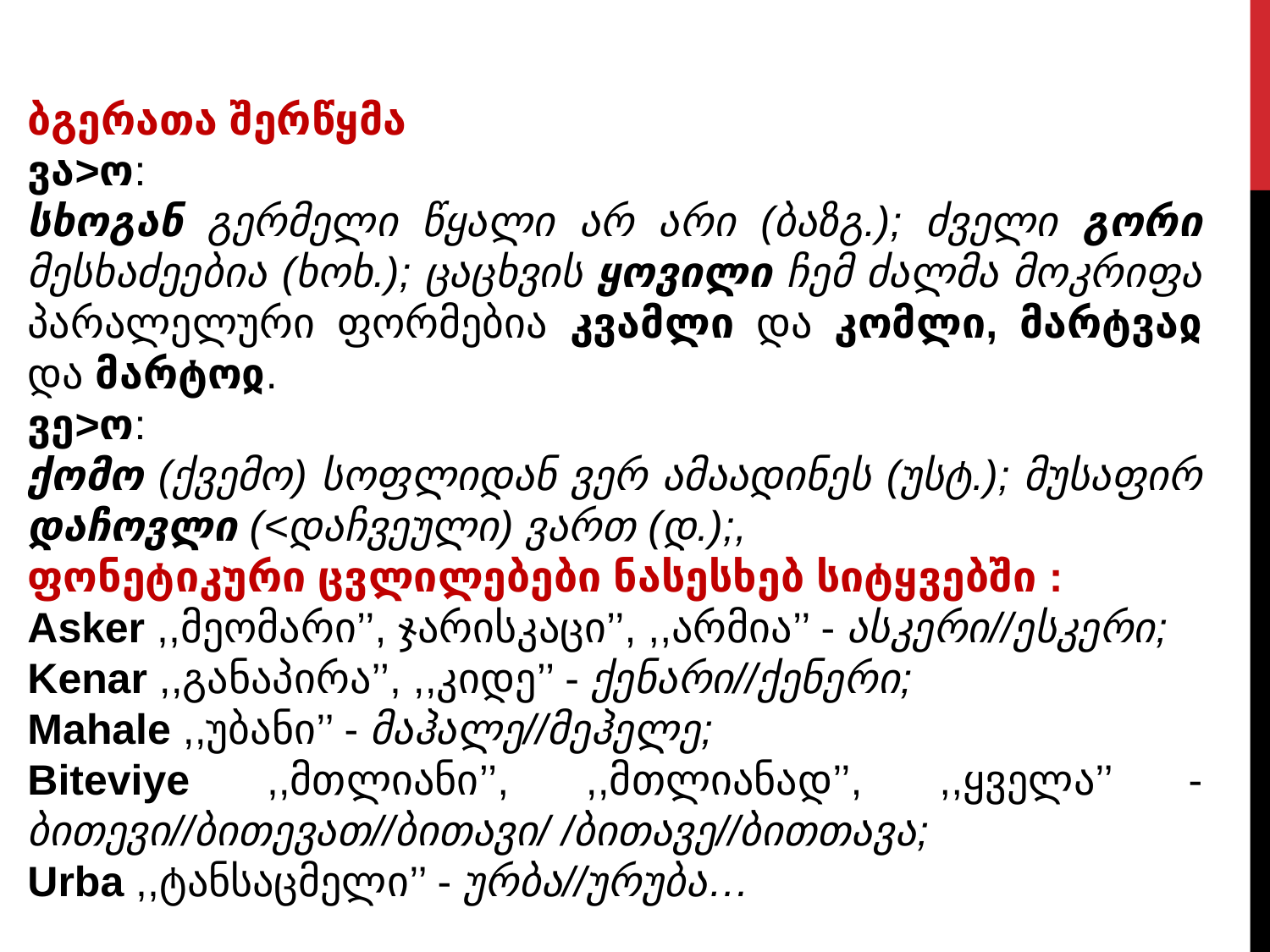

ბგერათა შერწყმა
ვა>ო:
სხოგან გერმელი წყალი არ არი (ბაზგ.); ძველი გორი მესხაძეებია (ხოხ.); ცაცხვის ყოვილი ჩემ ძალმა მოკრიფა პარალელური ფორმებია კვამლი და კომლი, მარტვაჲ და მარტოჲ.
ვე>ო:
ქომო (ქვემო) სოფლიდან ვერ ამაადინეს (უსტ.); მუსაფირ დაჩოვლი (<დაჩვეული) ვართ (დ.);,
ფონეტიკური ცვლილებები ნასესხებ სიტყვებში :
Asker ,,მეომარი’’, ჯარისკაცი’’, ,,არმია’’ - ასკერი//ესკერი;
Kenar ,,განაპირა’’, ,,კიდე’’ - ქენარი//ქენერი;
Mahale ,,უბანი’’ - მაჰალე//მეჰელე;
Biteviye ,,მთლიანი’’, ,,მთლიანად’’, ,,ყველა’’ - ბითევი//ბითევათ//ბითავი/ /ბითავე//ბითთავა;
Urba ,,ტანსაცმელი’’ - ურბა//ურუბა…